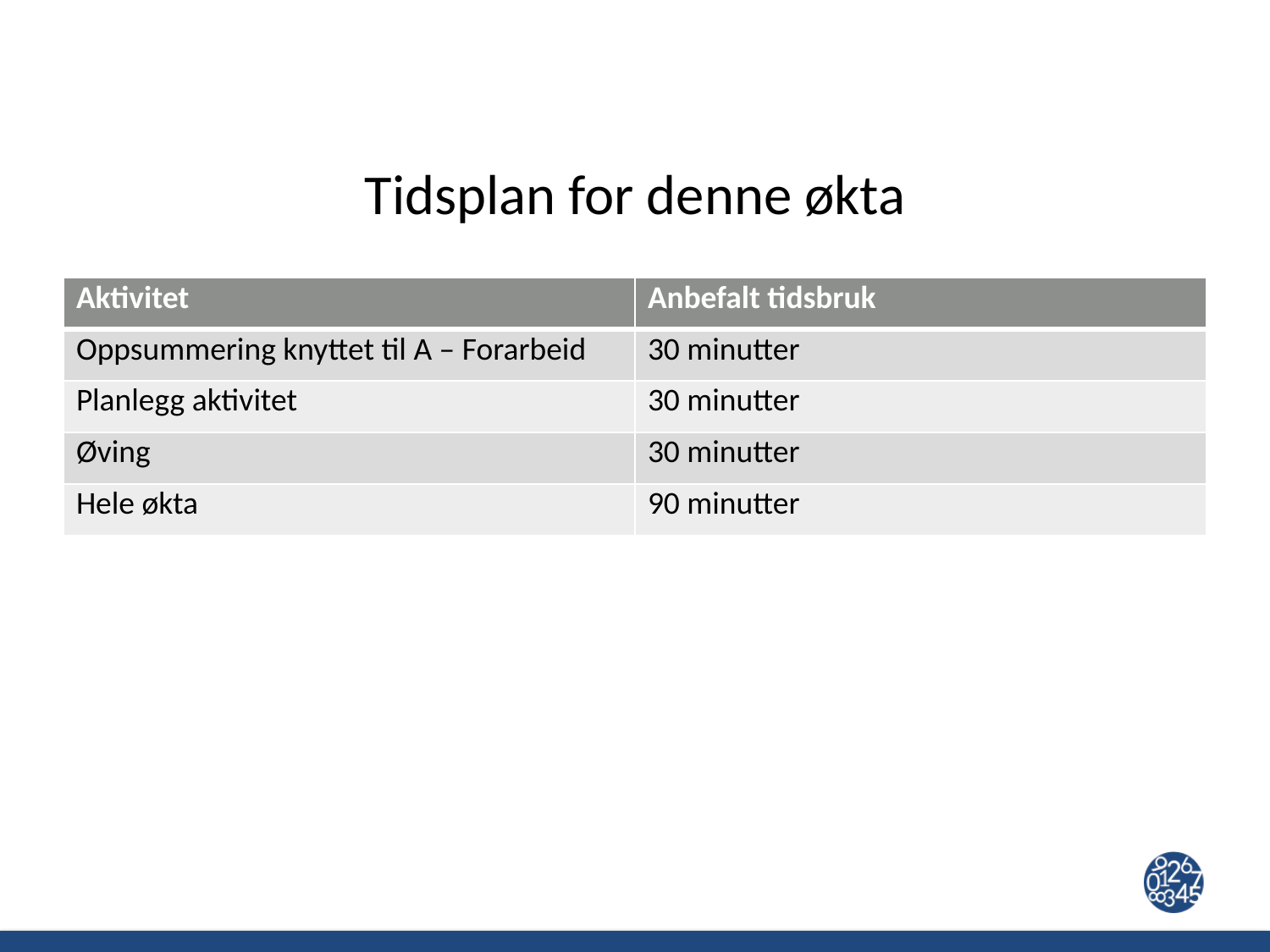

# Tidsplan for denne økta
| Aktivitet | Anbefalt tidsbruk |
| --- | --- |
| Oppsummering knyttet til A – Forarbeid | 30 minutter |
| Planlegg aktivitet | 30 minutter |
| Øving | 30 minutter |
| Hele økta | 90 minutter |